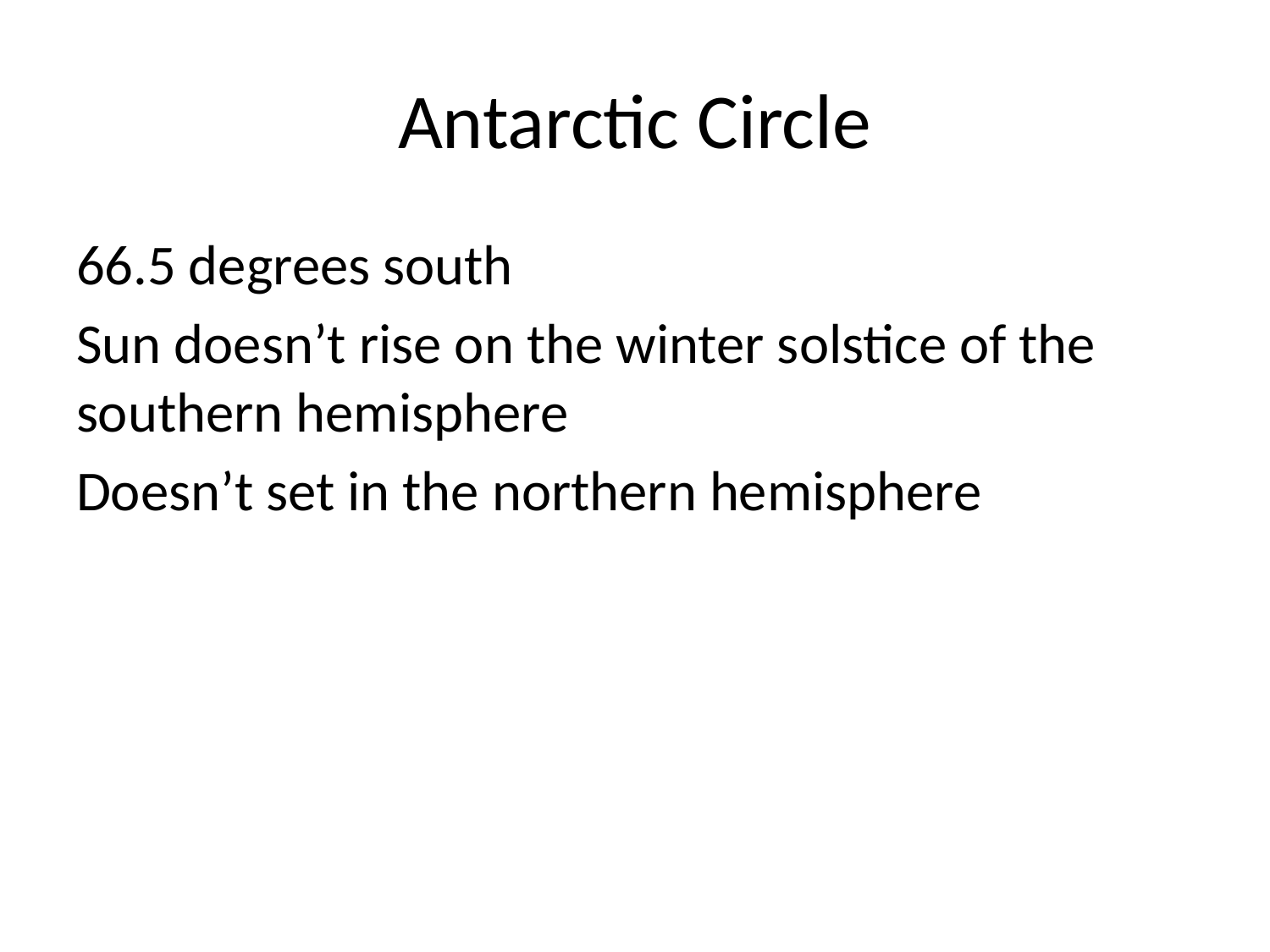

# Antarctic Circle
66.5 degrees south
Sun doesn’t rise on the winter solstice of the southern hemisphere
Doesn’t set in the northern hemisphere